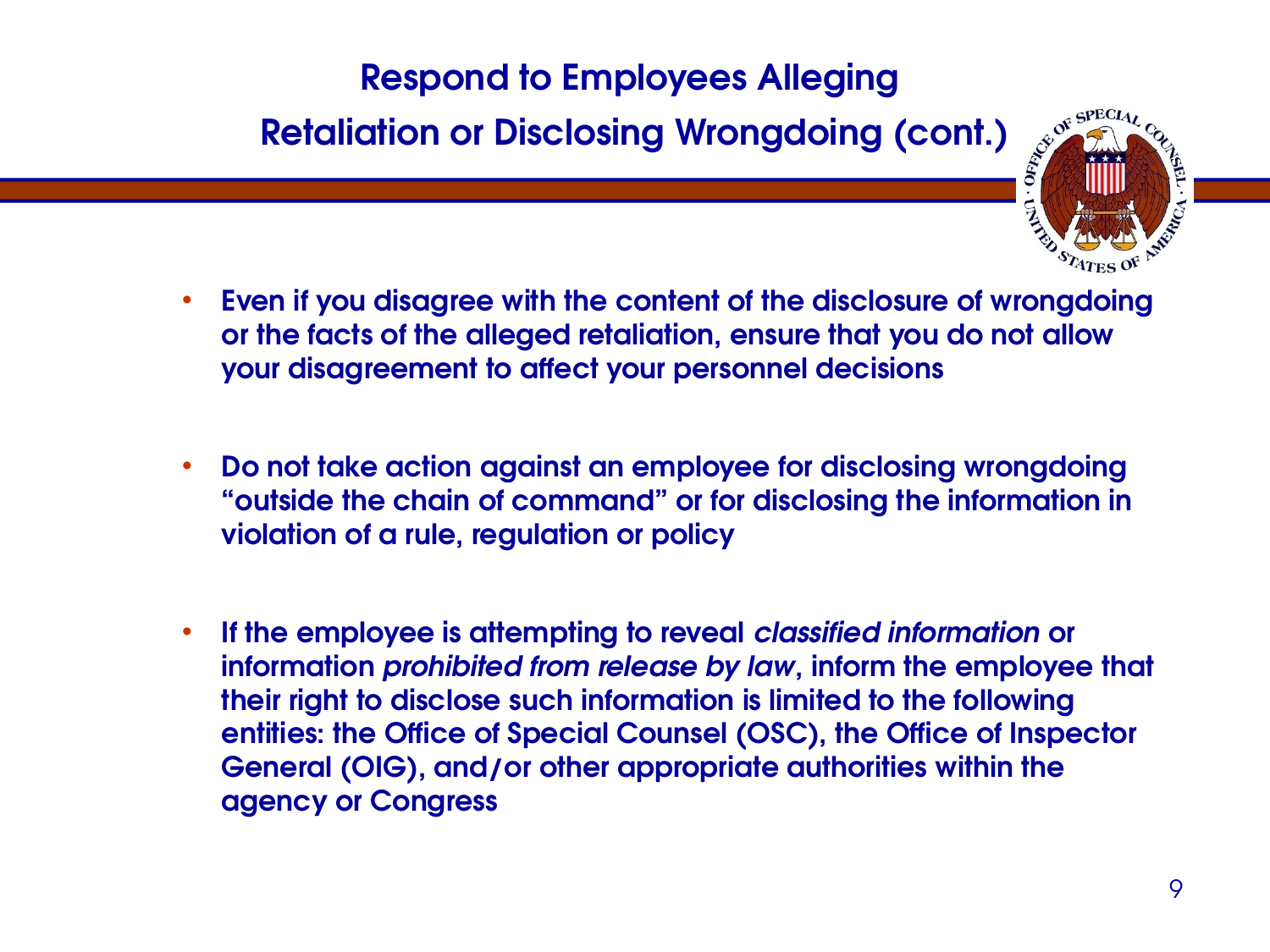

# Respond to Employees Alleging Retaliation or Disclosing Wrongdoing (cont.)

Even if you disagree with the content of the disclosure of wrongdoing or the facts of the alleged retaliation, ensure that you do not allow your disagreement to affect your personnel decisions

Do not take action against an employee for disclosing wrongdoing “outside the chain of command” or for disclosing the information in violation of a rule, regulation or policy

If the employee is attempting to reveal classified information or information prohibited from release by law, inform the employee that their right to disclose such information is limited to the following entities: the Office of Special Counsel (OSC), the Office of Inspector General (OIG), and/or other appropriate authorities within the agency or Congress

9